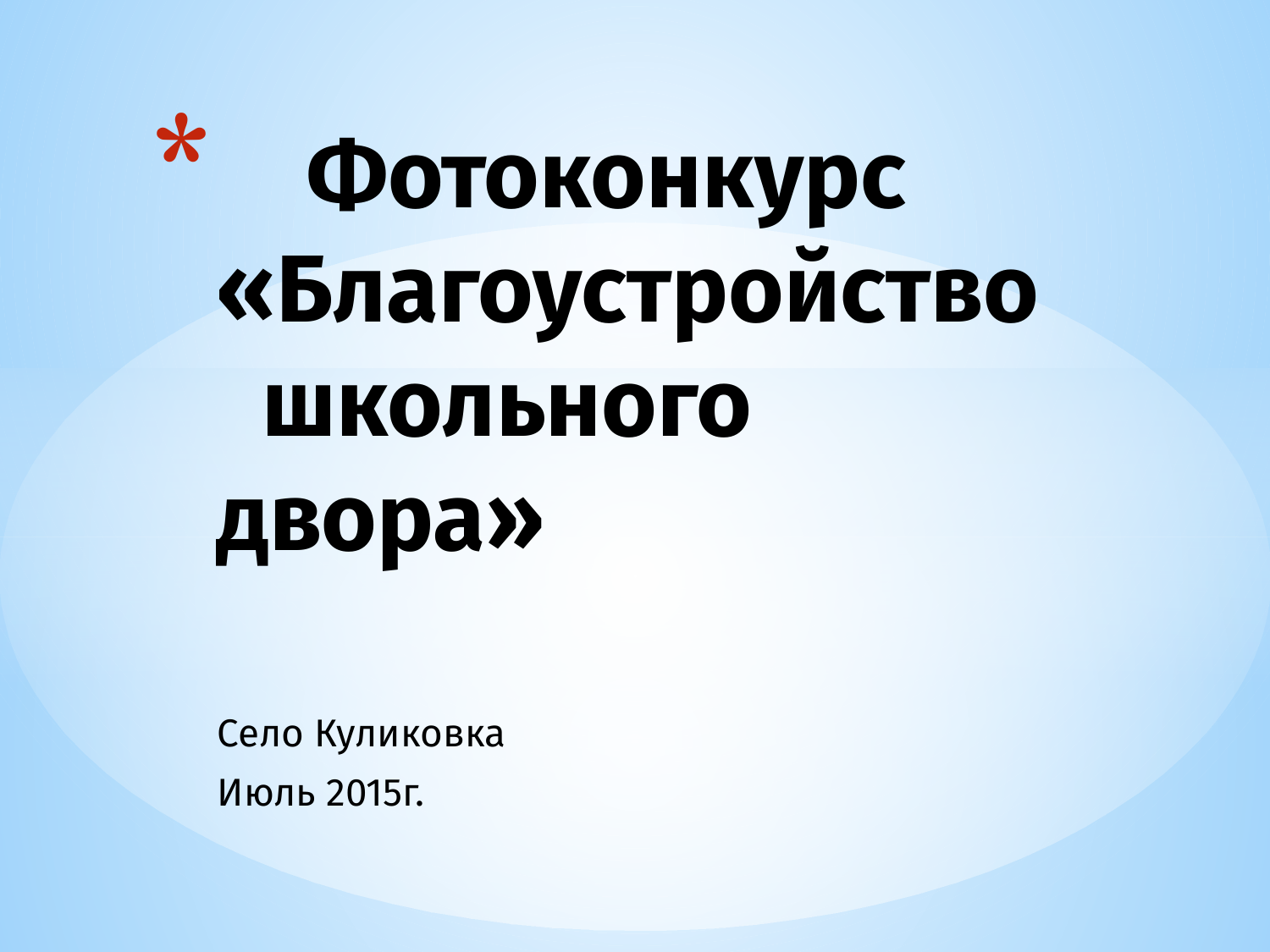

# Фотоконкурс «Благоустройство     школьного двора»
Село Куликовка
Июль 2015г.